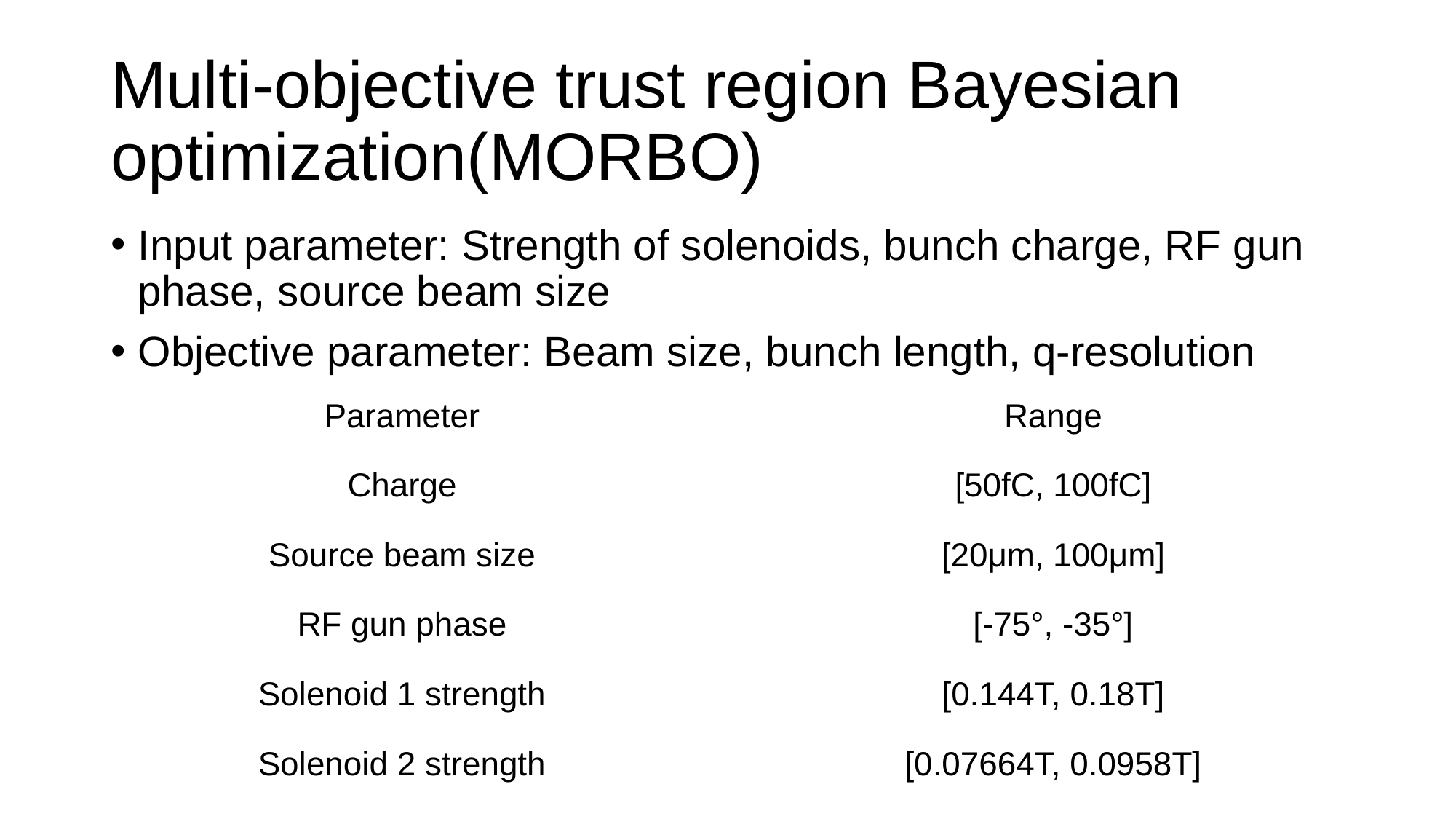

# Multi-objective trust region Bayesian optimization(MORBO)
Input parameter: Strength of solenoids, bunch charge, RF gun phase, source beam size
Objective parameter: Beam size, bunch length, q-resolution
| Parameter | Range |
| --- | --- |
| Charge | [50fC, 100fC] |
| Source beam size | [20μm, 100μm] |
| RF gun phase | [-75°, -35°] |
| Solenoid 1 strength | [0.144T, 0.18T] |
| Solenoid 2 strength | [0.07664T, 0.0958T] |